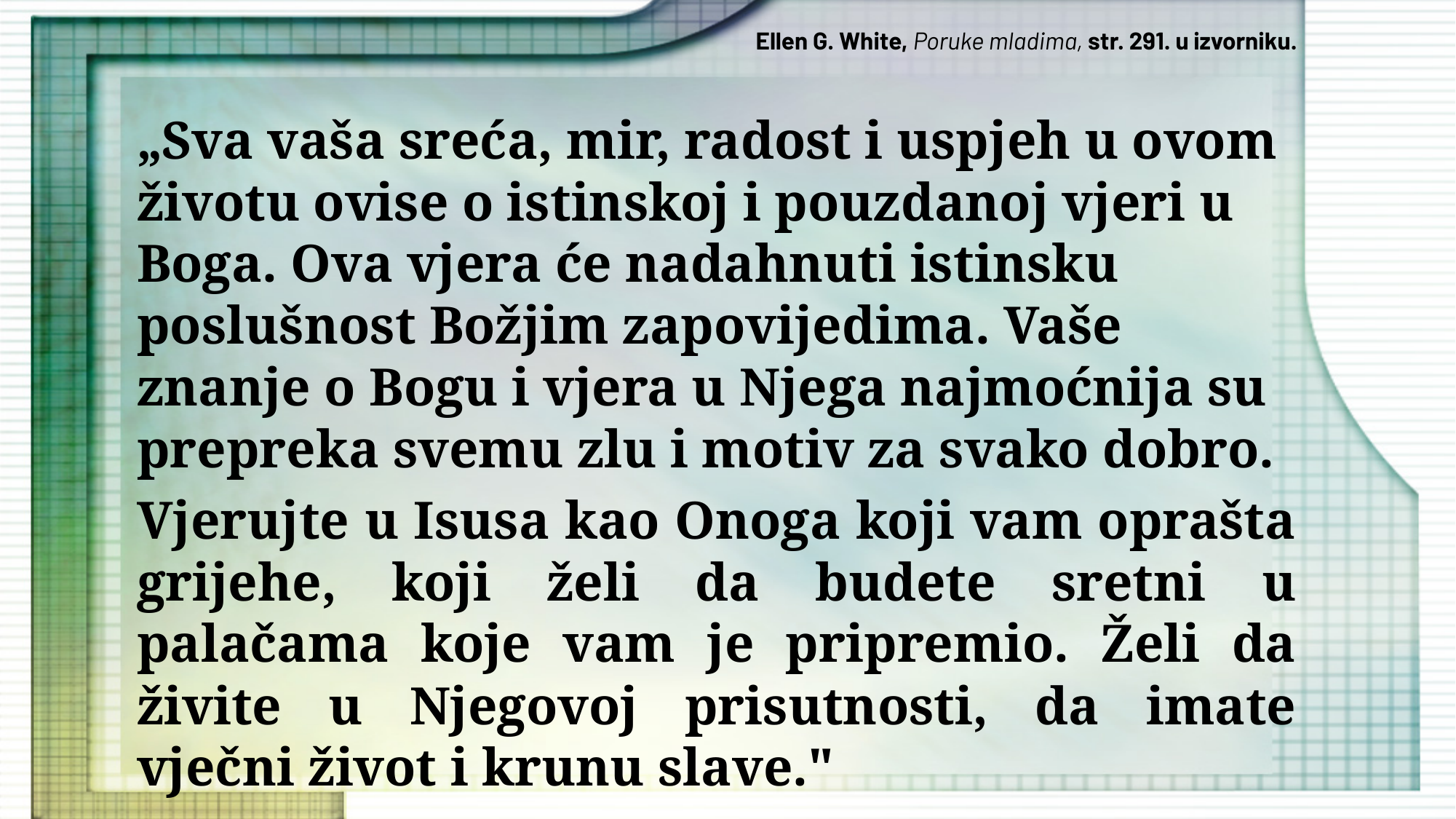

Ellen G. White, Poruke mladima, str. 291. u izvorniku.
„Sva vaša sreća, mir, radost i uspjeh u ovom životu ovise o istinskoj i pouzdanoj vjeri u Boga. Ova vjera će nadahnuti istinsku poslušnost Božjim zapovijedima. Vaše znanje o Bogu i vjera u Njega najmoćnija su prepreka svemu zlu i motiv za svako dobro.
Vjerujte u Isusa kao Onoga koji vam oprašta grijehe, koji želi da budete sretni u palačama koje vam je pripremio. Želi da živite u Njegovoj prisutnosti, da imate vječni život i krunu slave."